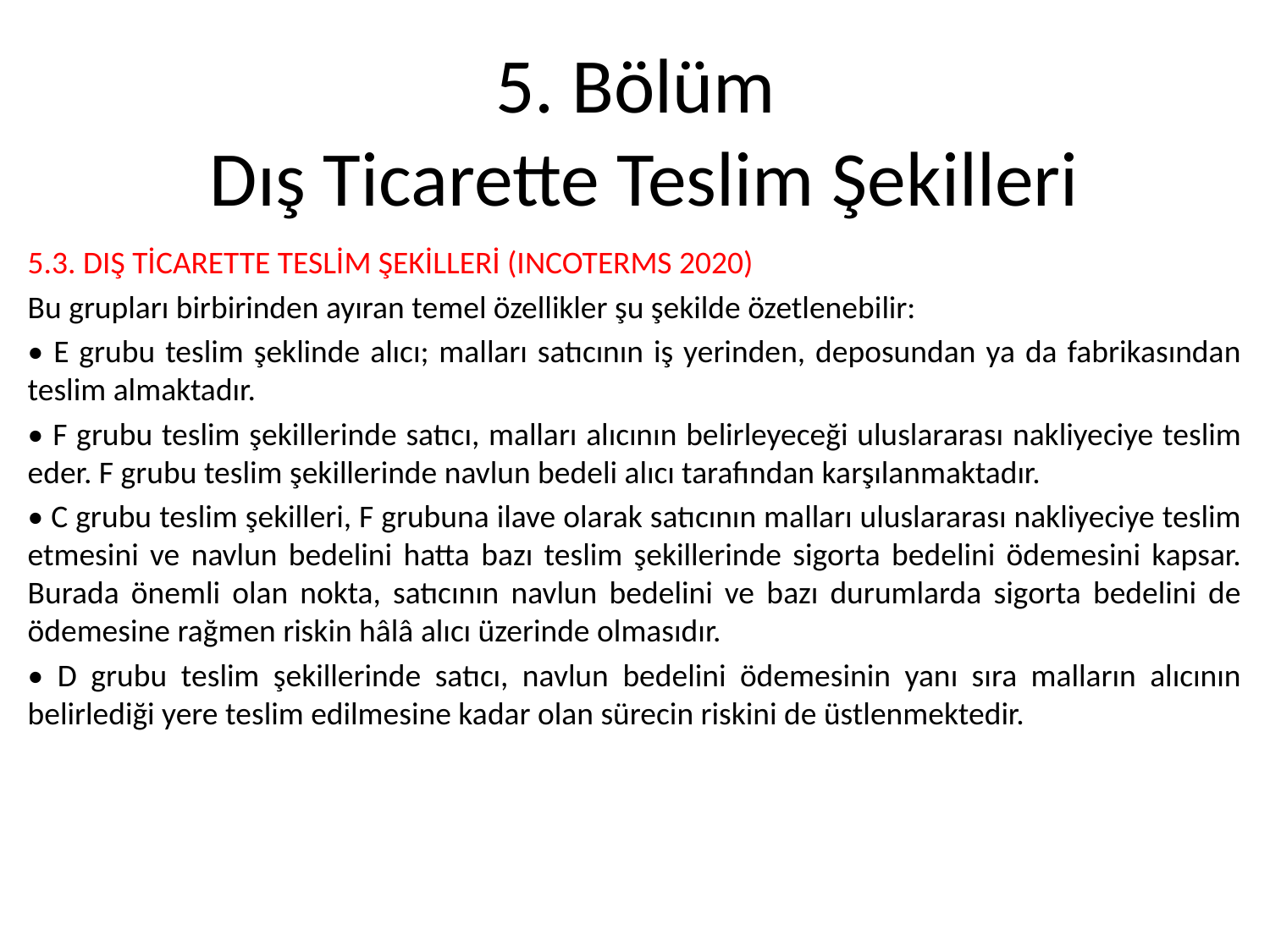

# 5. Bölüm Dış Ticarette Teslim Şekilleri
5.3. DIŞ TİCARETTE TESLİM ŞEKİLLERİ (INCOTERMS 2020)
Bu grupları birbirinden ayıran temel özellikler şu şekilde özetlenebilir:
• E grubu teslim şeklinde alıcı; malları satıcının iş yerinden, deposundan ya da fabrikasından teslim almaktadır.
• F grubu teslim şekillerinde satıcı, malları alıcının belirleyeceği uluslararası nakliyeciye teslim eder. F grubu teslim şekillerinde navlun bedeli alıcı tarafından karşılanmaktadır.
• C grubu teslim şekilleri, F grubuna ilave olarak satıcının malları uluslararası nakliyeciye teslim etmesini ve navlun bedelini hatta bazı teslim şekillerinde sigorta bedelini ödemesini kapsar. Burada önemli olan nokta, satıcının navlun bedelini ve bazı durumlarda sigorta bedelini de ödemesine rağmen riskin hâlâ alıcı üzerinde olmasıdır.
• D grubu teslim şekillerinde satıcı, navlun bedelini ödemesinin yanı sıra malların alıcının belirlediği yere teslim edilmesine kadar olan sürecin riskini de üstlenmektedir.